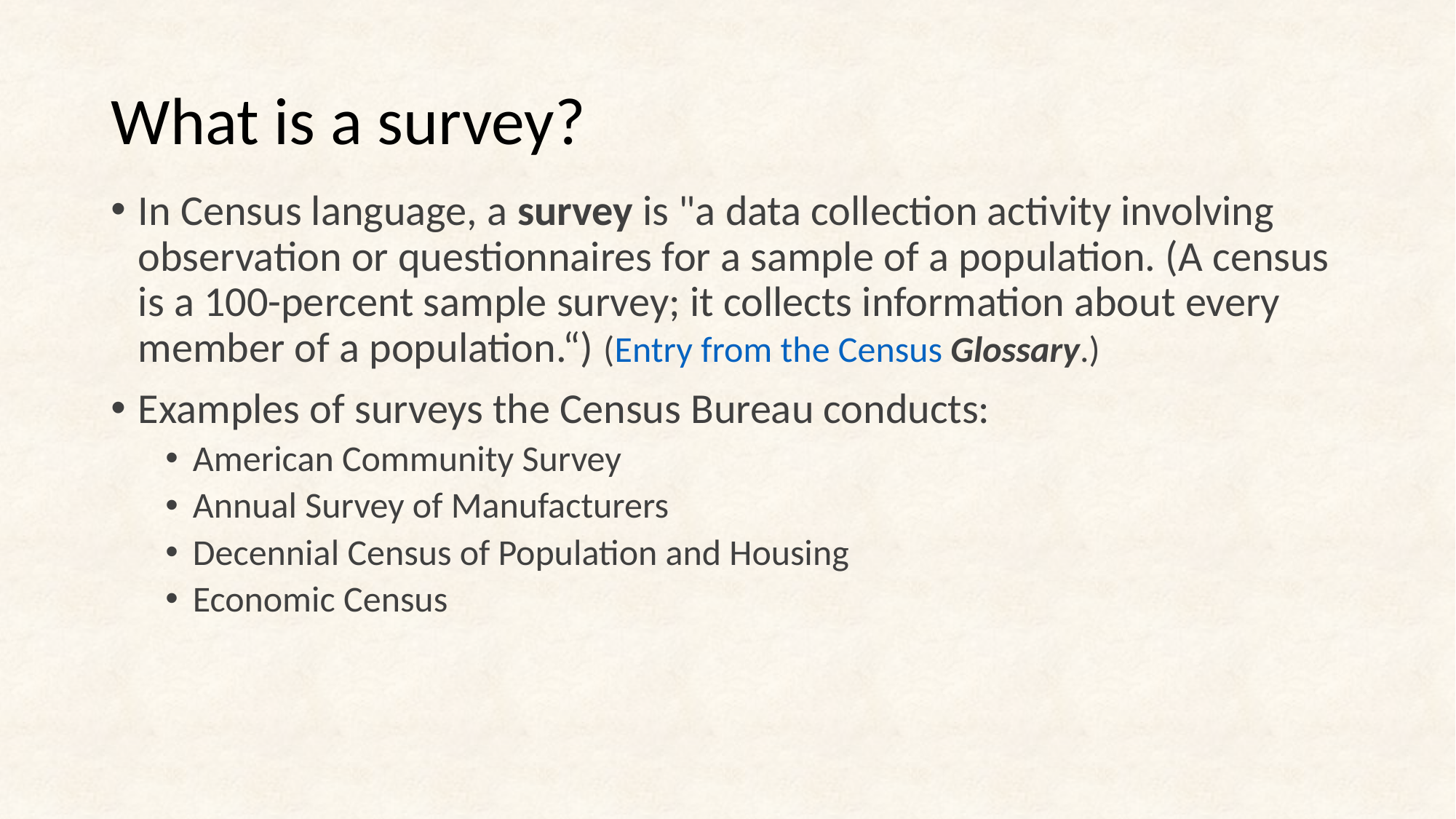

# What is a survey?
In Census language, a survey is "a data collection activity involving observation or questionnaires for a sample of a population. (A census is a 100-percent sample survey; it collects information about every member of a population.“) (Entry from the Census Glossary.)
Examples of surveys the Census Bureau conducts:
American Community Survey
Annual Survey of Manufacturers
Decennial Census of Population and Housing
Economic Census